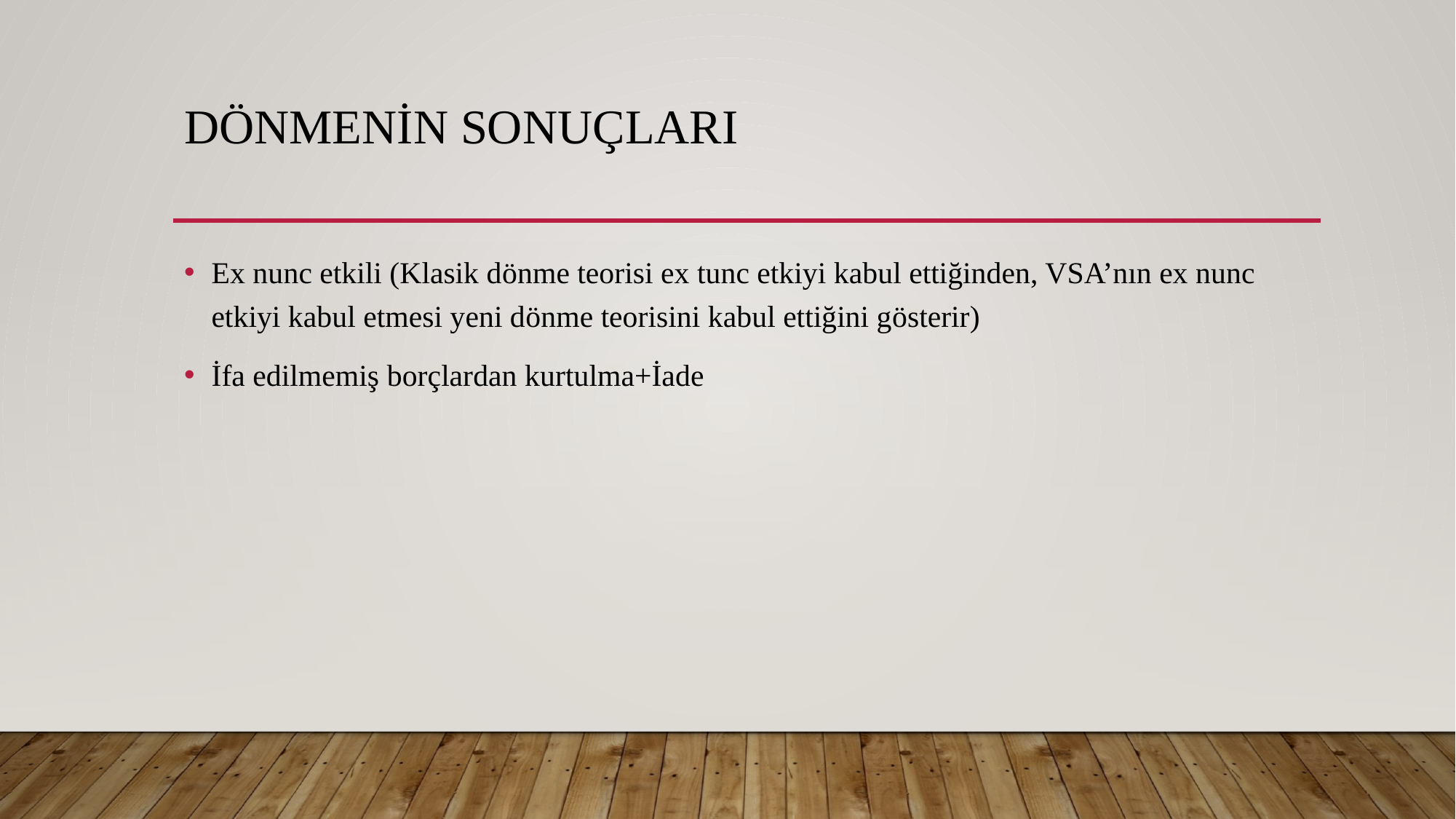

# Dönmenin sonuçları
Ex nunc etkili (Klasik dönme teorisi ex tunc etkiyi kabul ettiğinden, VSA’nın ex nunc etkiyi kabul etmesi yeni dönme teorisini kabul ettiğini gösterir)
İfa edilmemiş borçlardan kurtulma+İade